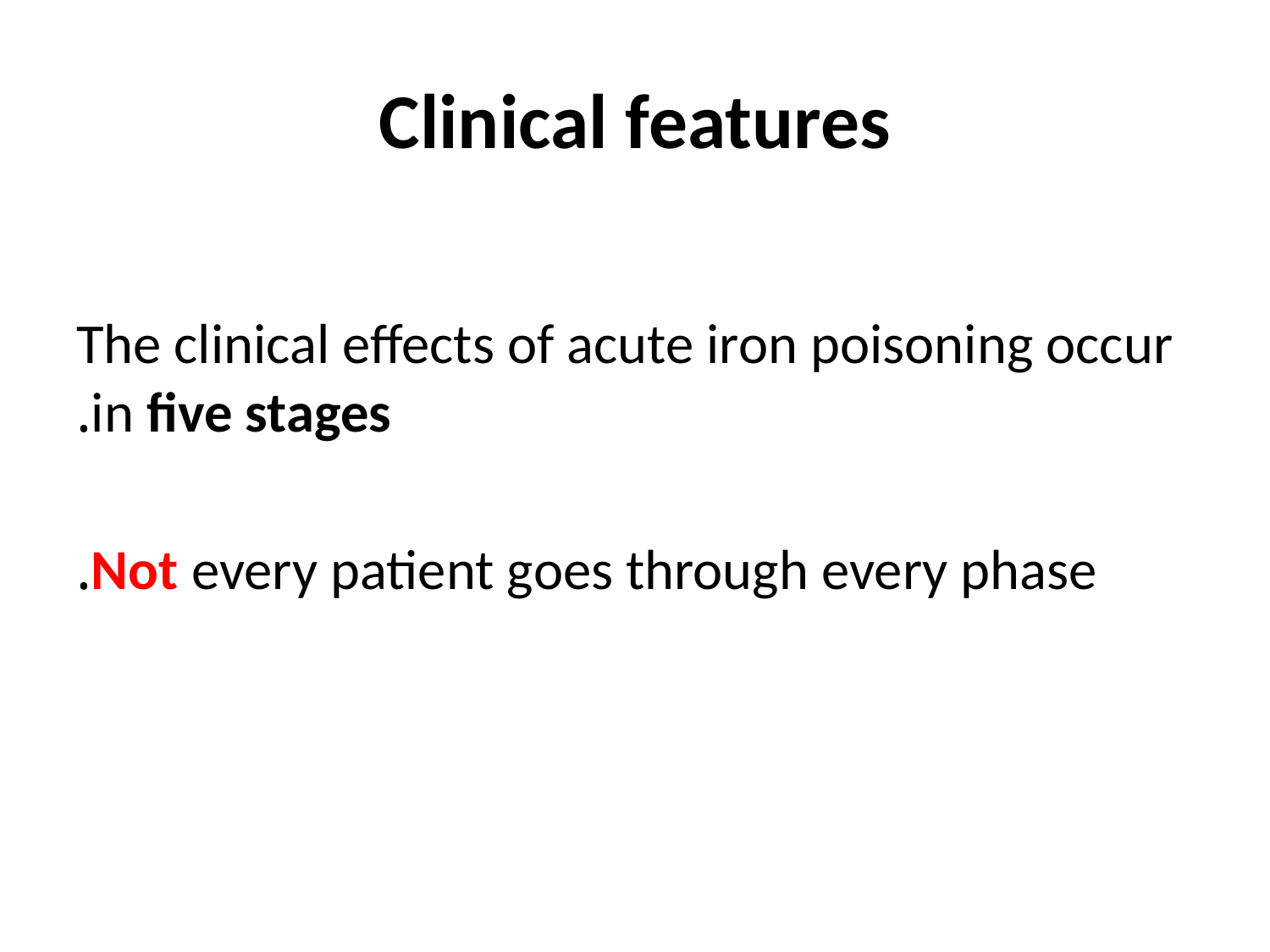

# Clinical features

The clinical effects of acute iron poisoning occur in five stages.

Not every patient goes through every phase.